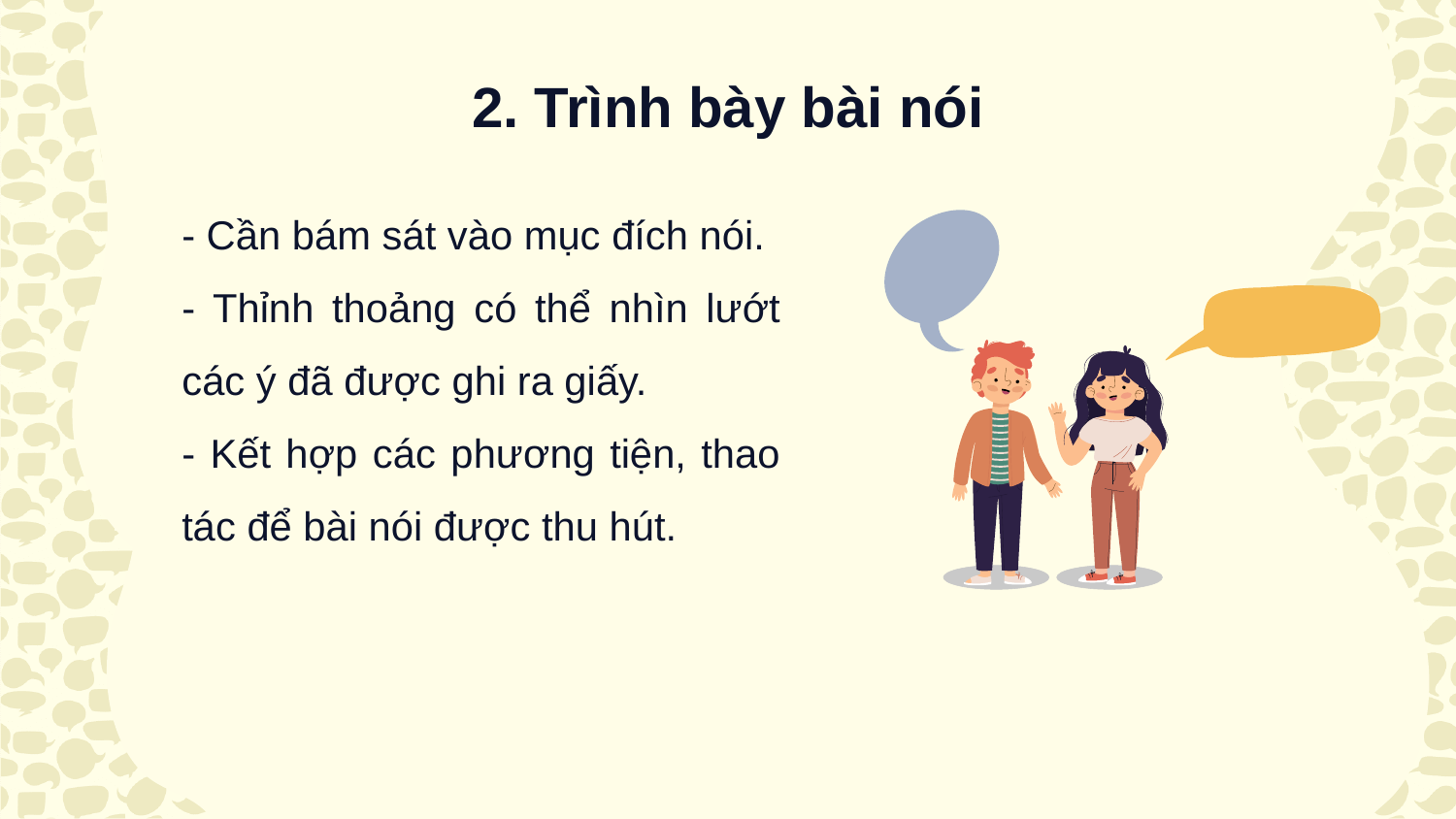

# 2. Trình bày bài nói
- Cần bám sát vào mục đích nói.
- Thỉnh thoảng có thể nhìn lướt các ý đã được ghi ra giấy.
- Kết hợp các phương tiện, thao tác để bài nói được thu hút.